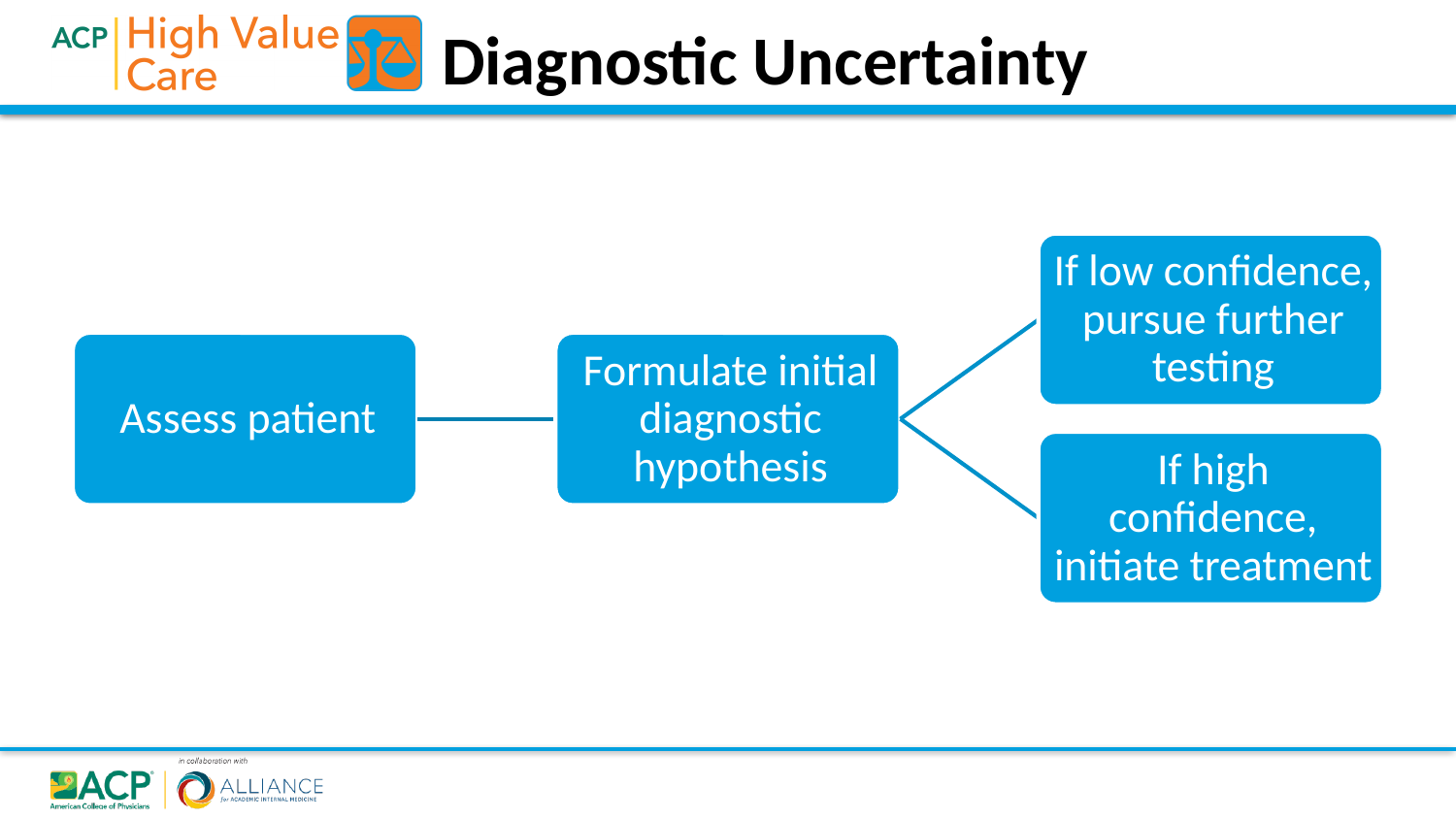

Diagnostic Uncertainty
Assess patient

Formulate initial diagnostic hypothesis

If low confidence, pursue further testing

If high confidence, initiate treatment